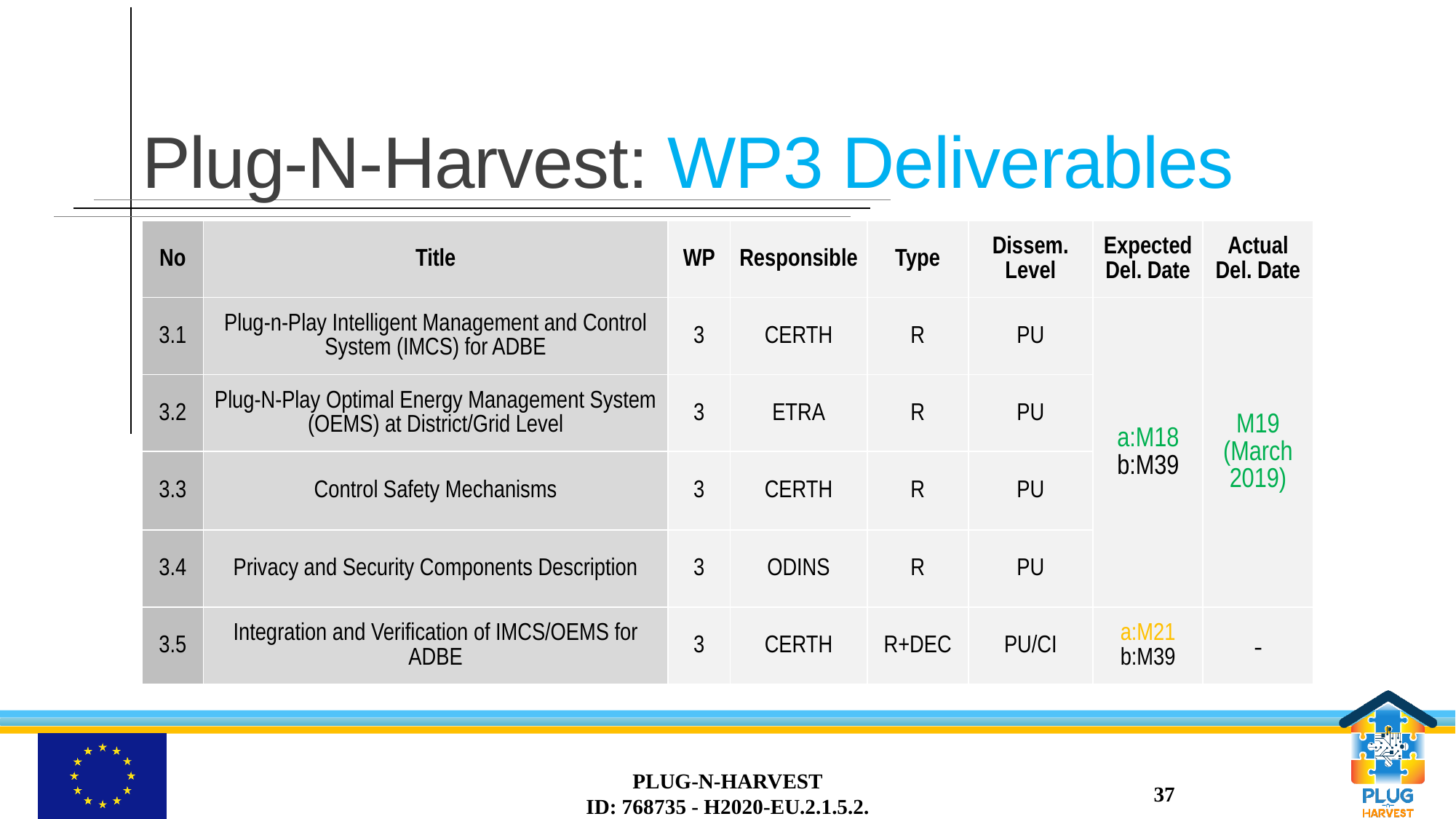

# Plug-N-Harvest: WP3 Deliverables
| No | Title | WP | Responsible | Type | Dissem. Level | Expected Del. Date | Actual Del. Date |
| --- | --- | --- | --- | --- | --- | --- | --- |
| 3.1 | Plug-n-Play Intelligent Management and Control System (IMCS) for ADBE | 3 | CERTH | R | PU | a:M18 b:M39 | M19 (March 2019) |
| 3.2 | Plug-N-Play Optimal Energy Management System (OEMS) at District/Grid Level | 3 | ETRA | R | PU |  |  |
| 3.3 | Control Safety Mechanisms | 3 | CERTH | R | PU |  |  |
| 3.4 | Privacy and Security Components Description | 3 | ODINS | R | PU |  |  |
| 3.5 | Integration and Verification of IMCS/OEMS for ADBE | 3 | CERTH | R+DEC | PU/CI | a:M21 b:M39 | - |
PLUG-N-HARVEST
ID: 768735 - H2020-EU.2.1.5.2.
37